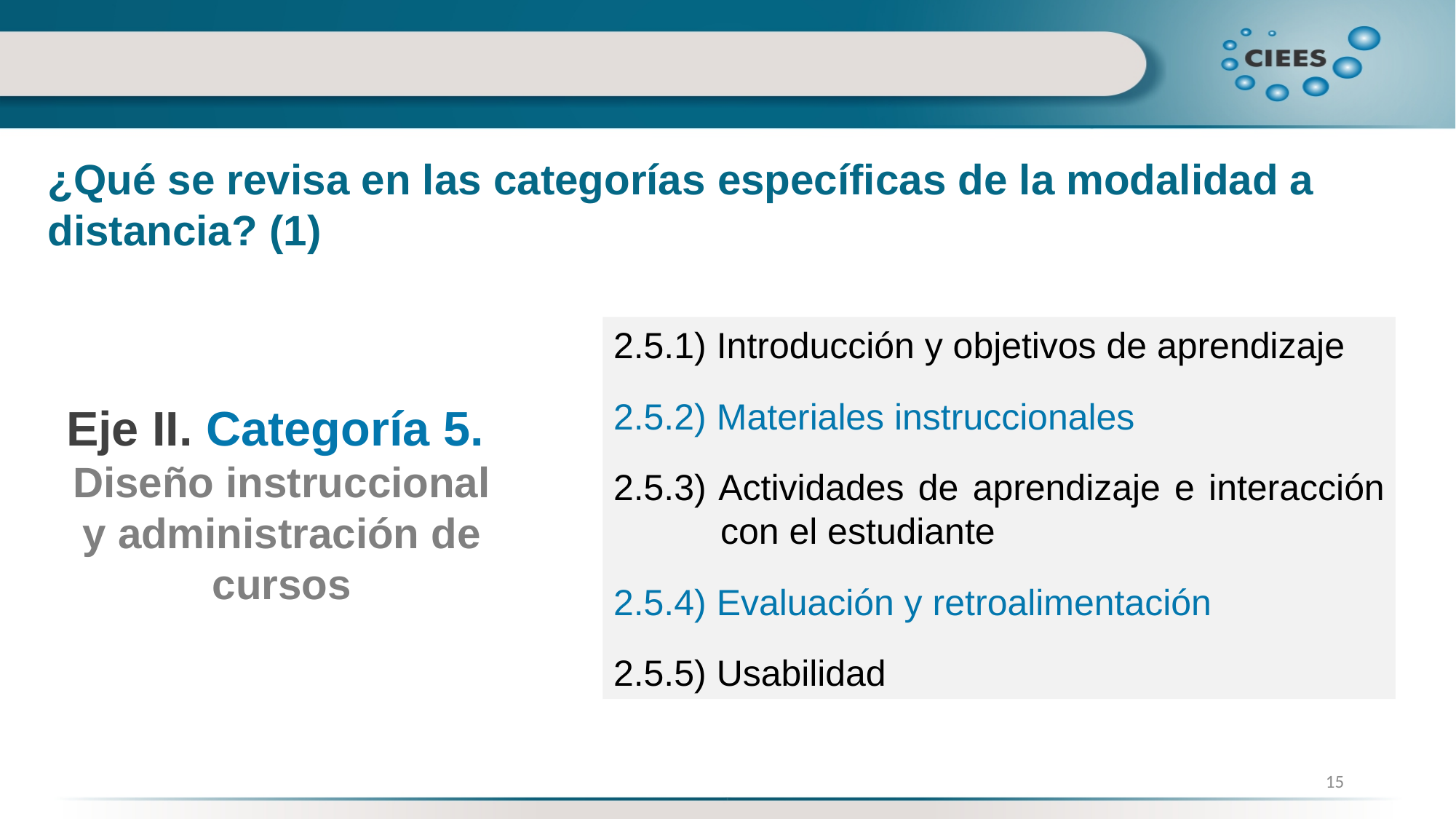

¿Qué se revisa en las categorías específicas de la modalidad a distancia? (1)
2.5.1) Introducción y objetivos de aprendizaje
2.5.2) Materiales instruccionales
2.5.3) Actividades de aprendizaje e interacción con el estudiante
2.5.4) Evaluación y retroalimentación
2.5.5) Usabilidad
Eje II. Categoría 5.
Diseño instruccional y administración de cursos
15